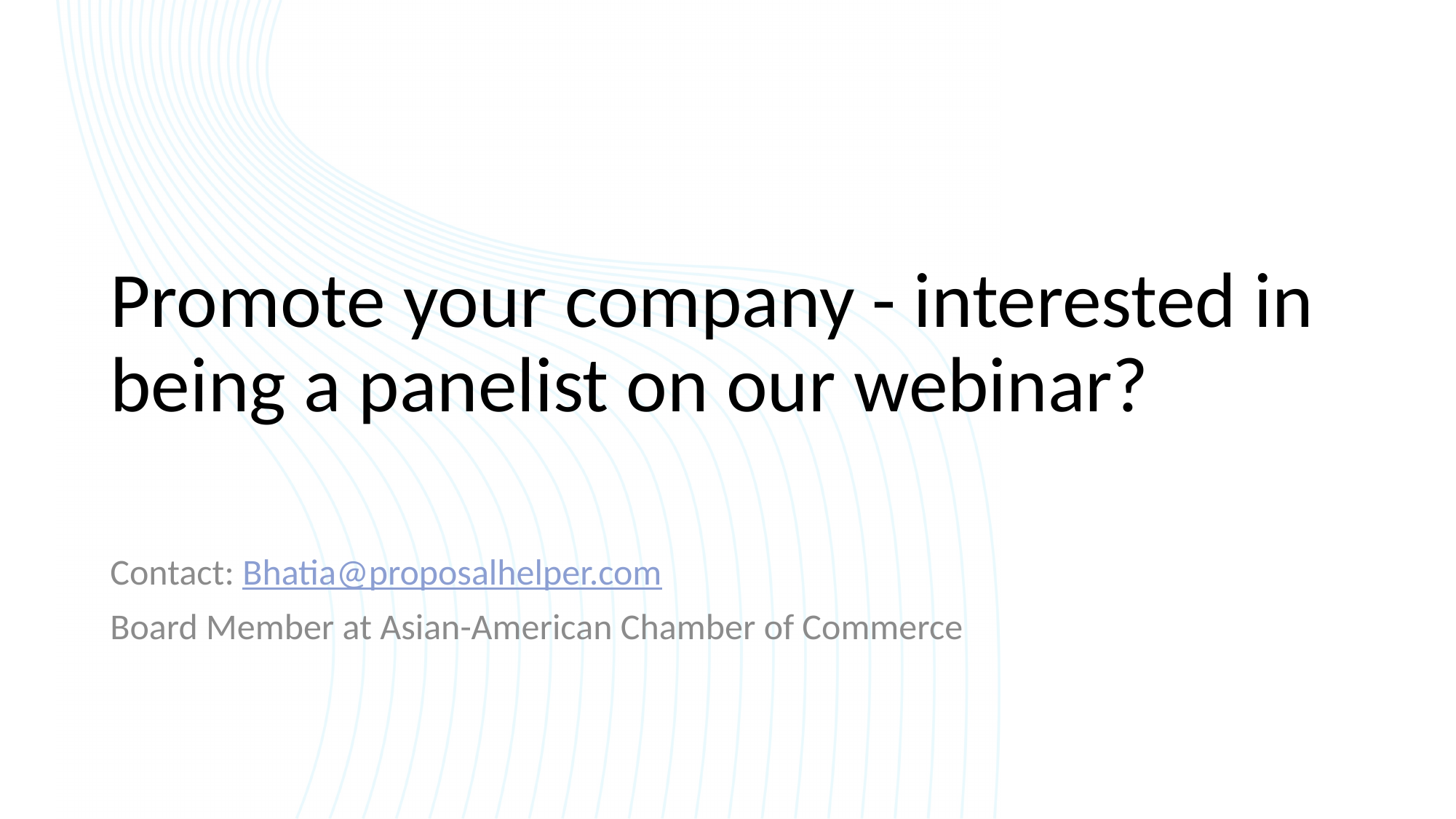

# Promote your company - interested in being a panelist on our webinar?
Contact: Bhatia@proposalhelper.com
Board Member at Asian-American Chamber of Commerce